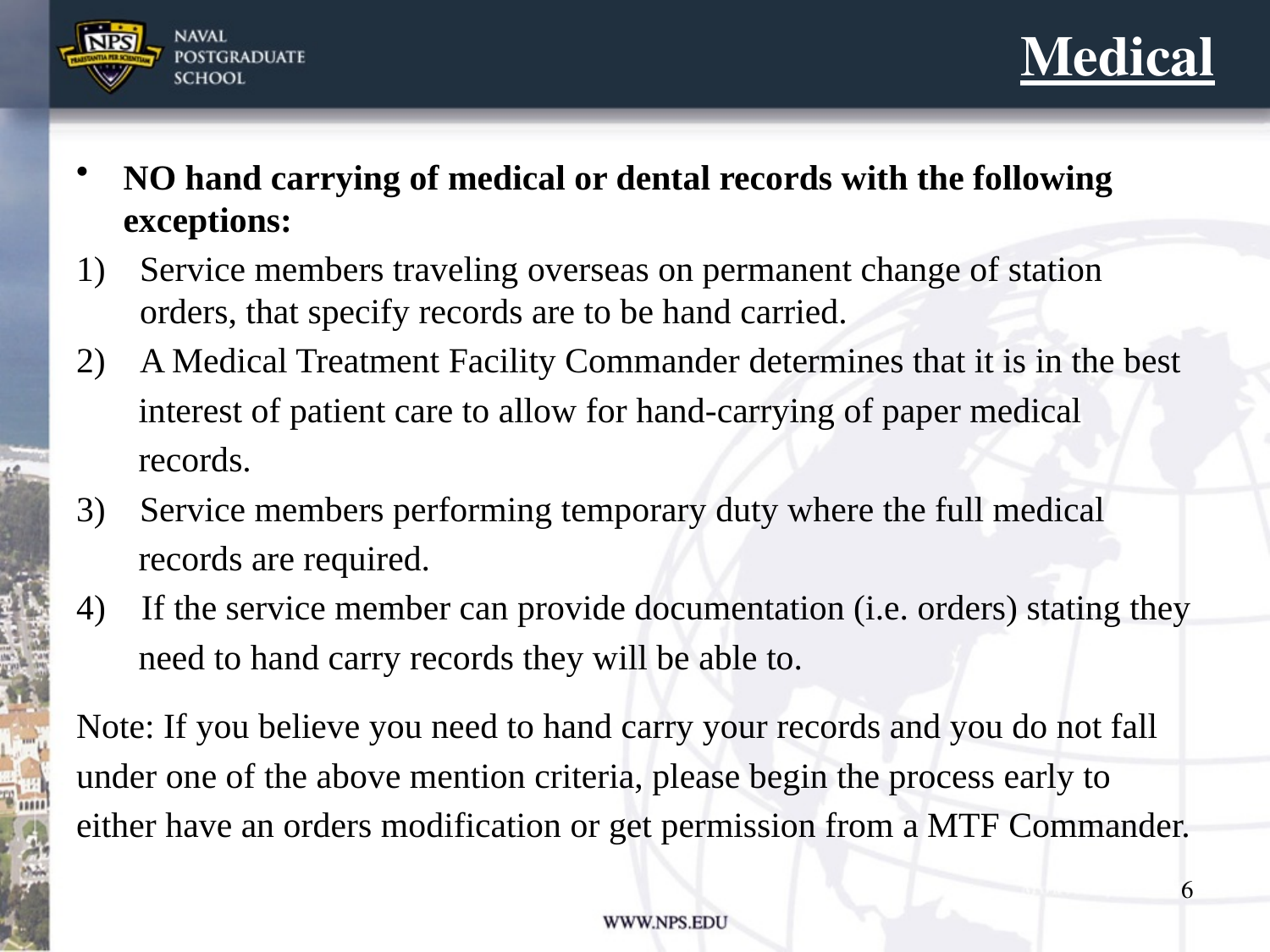

# Medical
NO hand carrying of medical or dental records with the following exceptions:
Service members traveling overseas on permanent change of station orders, that specify records are to be hand carried.
A Medical Treatment Facility Commander determines that it is in the best
       interest of patient care to allow for hand-carrying of paper medical
       records.
Service members performing temporary duty where the full medical
       records are required.
4)    If the service member can provide documentation (i.e. orders) stating they
       need to hand carry records they will be able to.

Note: If you believe you need to hand carry your records and you do not fall
under one of the above mention criteria, please begin the process early to
either have an orders modification or get permission from a MTF Commander.
6